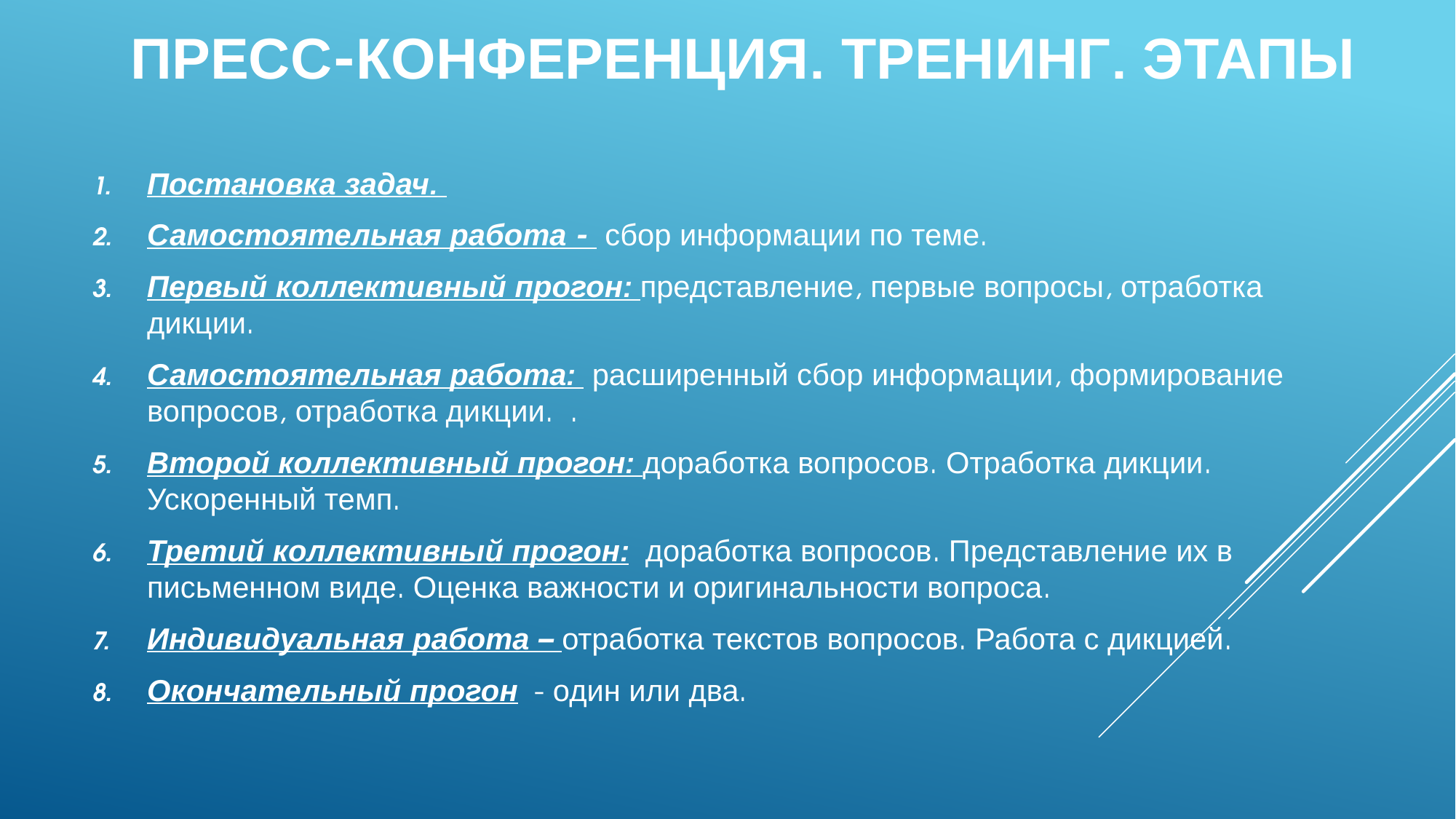

# Пресс-конференция. Тренинг. ЭТАПЫ
Постановка задач.
Самостоятельная работа -  сбор информации по теме.
Первый коллективный прогон: представление, первые вопросы, отработка дикции.
Самостоятельная работа:  расширенный сбор информации, формирование вопросов, отработка дикции.  .
Второй коллективный прогон: доработка вопросов. Отработка дикции. Ускоренный темп.
Третий коллективный прогон:  доработка вопросов. Представление их в письменном виде. Оценка важности и оригинальности вопроса.
Индивидуальная работа – отработка текстов вопросов. Работа с дикцией.
Окончательный прогон  - один или два.